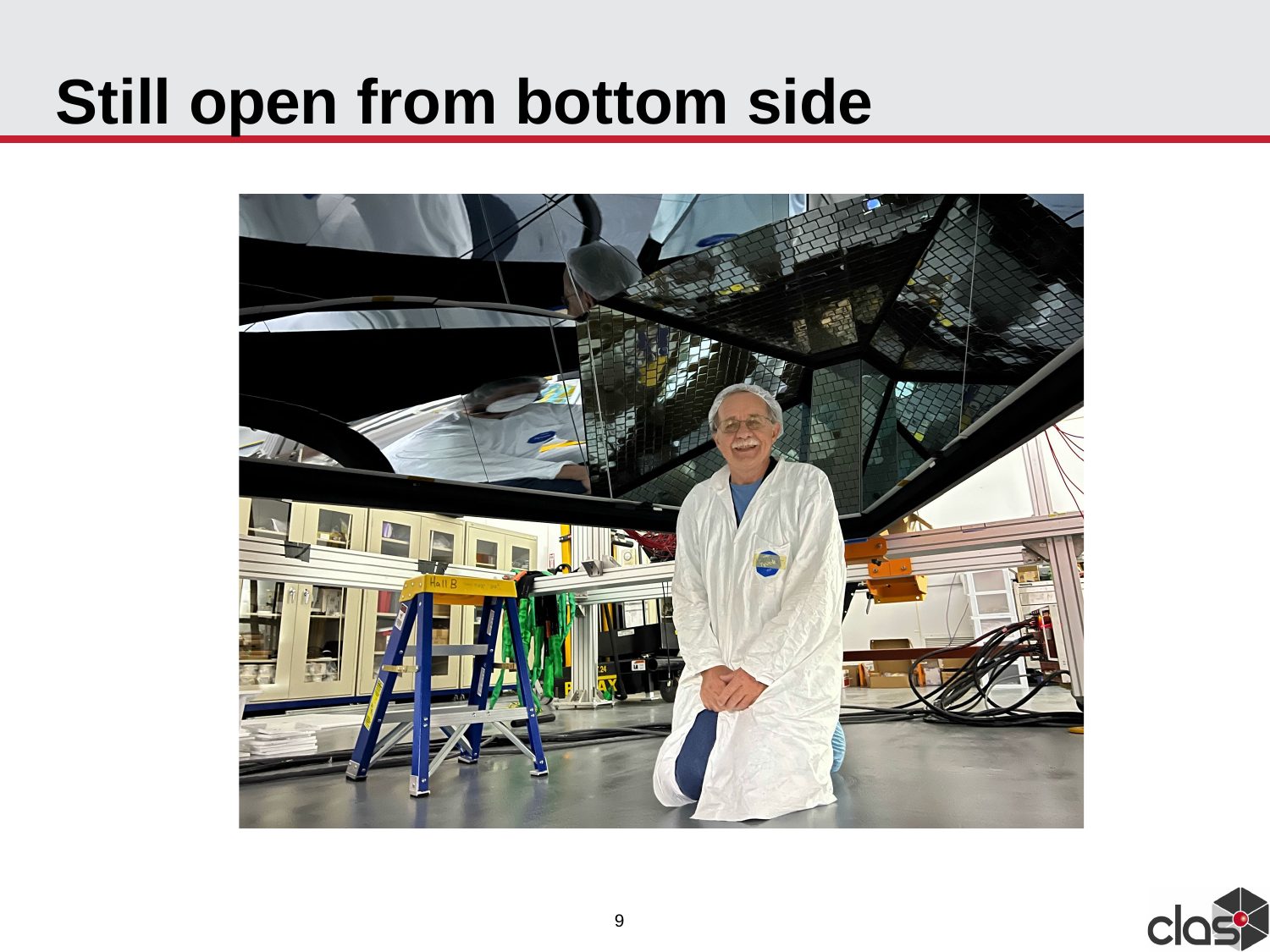

# Still open from bottom side

9